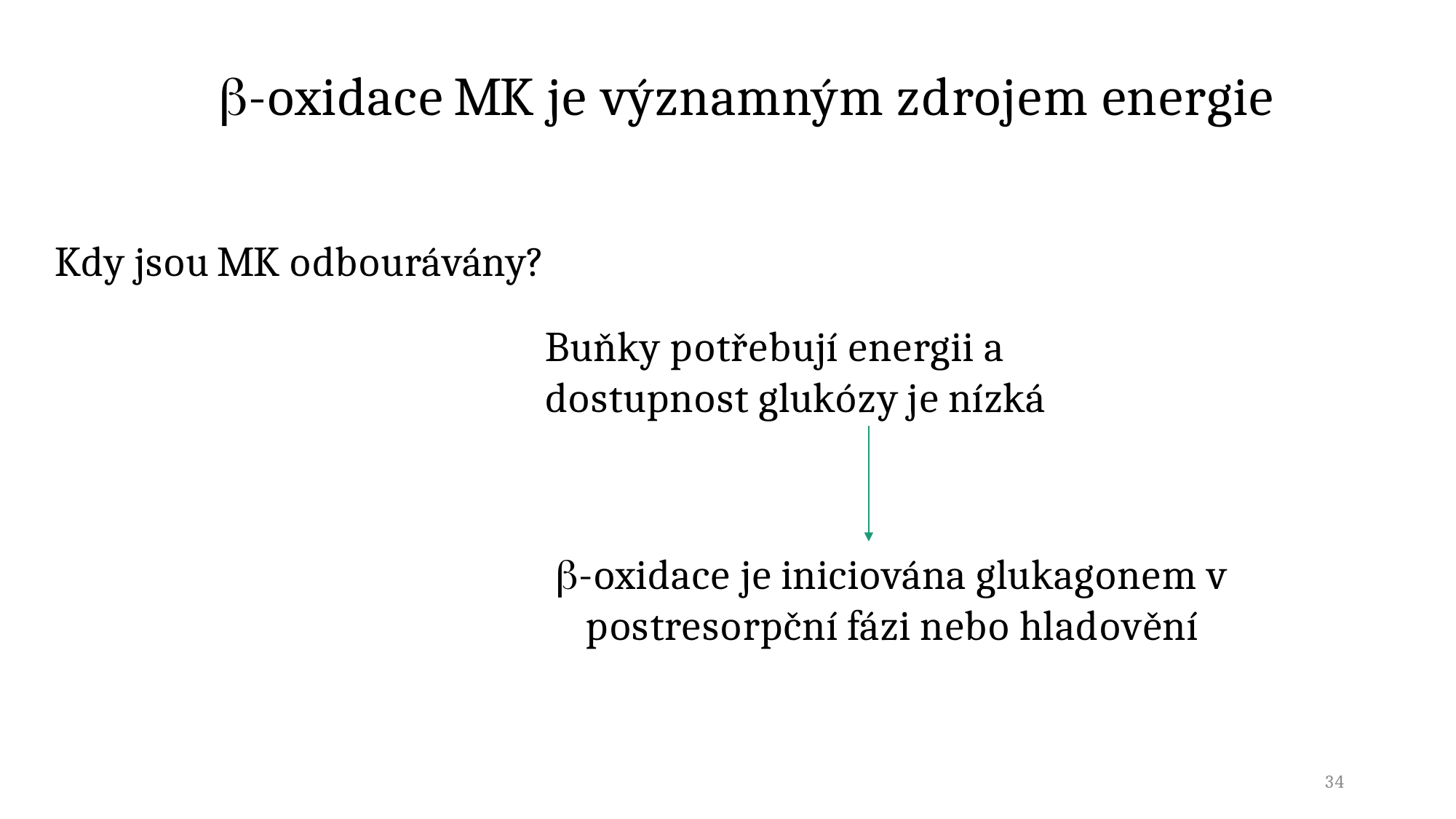

β-oxidace MK je významným zdrojem energie
Kdy jsou MK odbourávány?
Buňky potřebují energii a dostupnost glukózy je nízká
β-oxidace je iniciována glukagonem v postresorpční fázi nebo hladovění

34